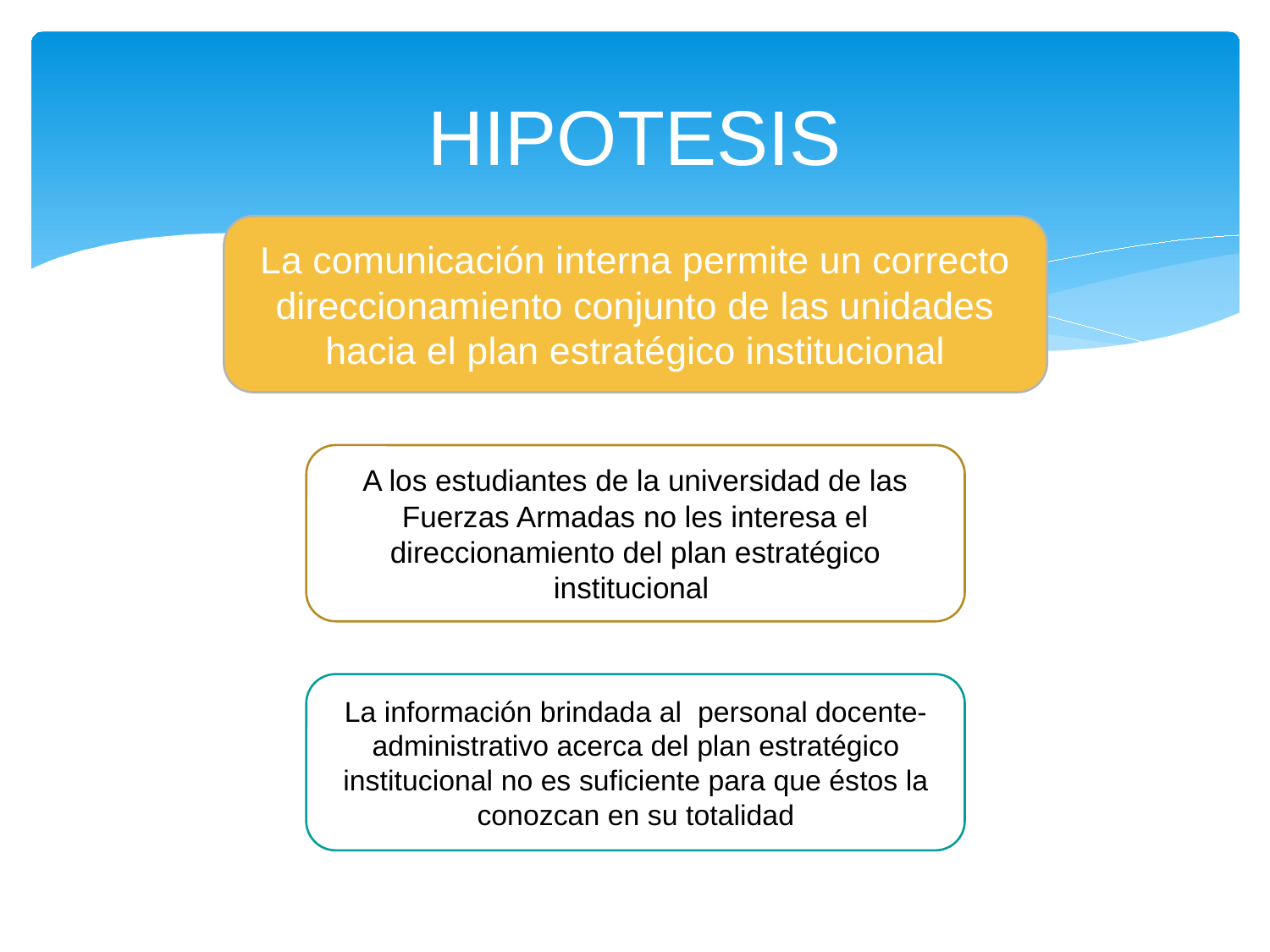

# HIPOTESIS
La comunicación interna permite un correcto direccionamiento conjunto de las unidades hacia el plan estratégico institucional
A los estudiantes de la universidad de las Fuerzas Armadas no les interesa el direccionamiento del plan estratégico institucional
La información brindada al  personal docente-administrativo acerca del plan estratégico institucional no es suficiente para que éstos la conozcan en su totalidad